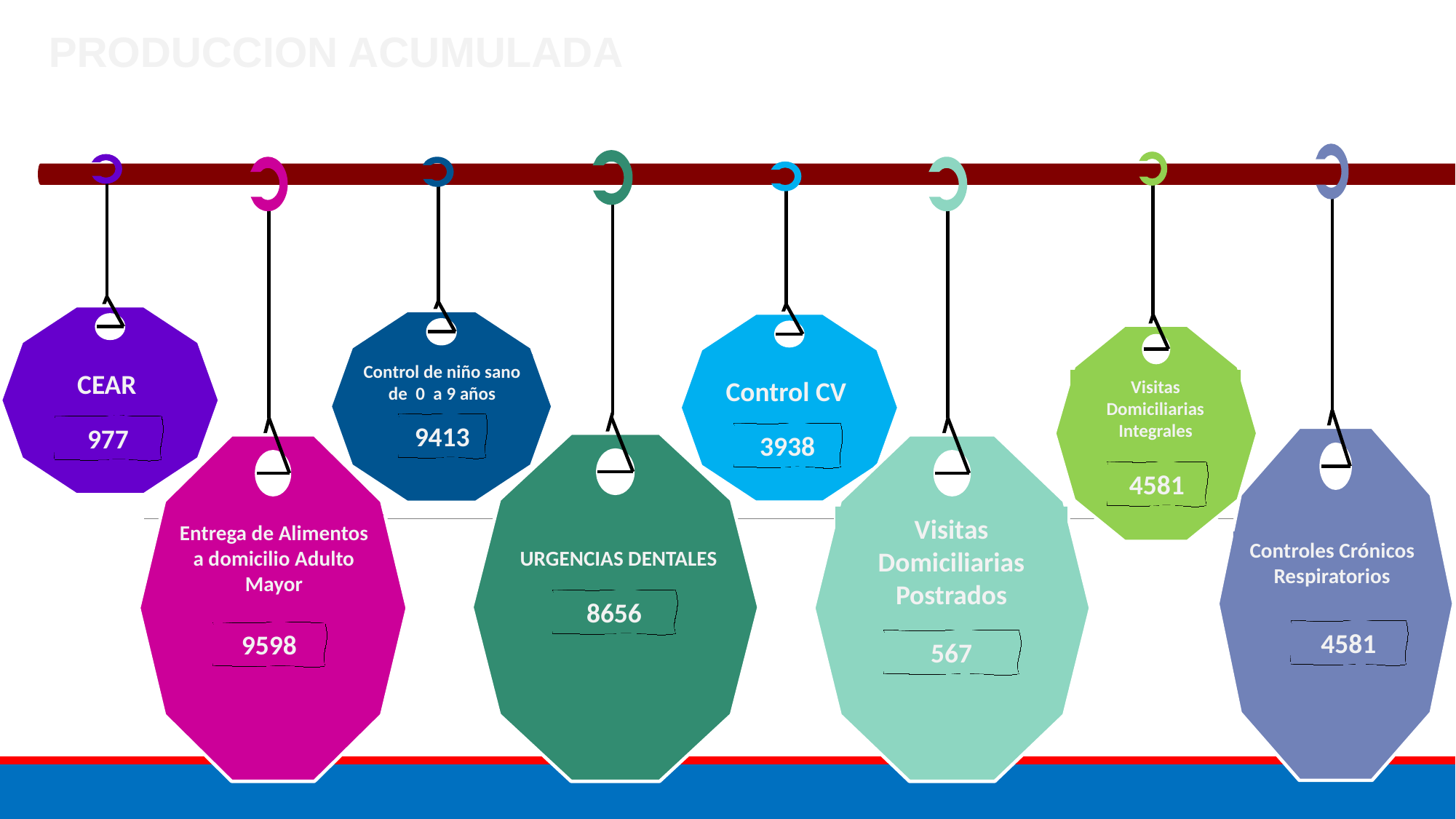

PRODUCCION ACUMULADA

Controles Crónicos Respiratorios
4581

URGENCIAS DENTALES
8656

Visitas Domiciliarias Integrales
4581

CEAR
977

Control de niño sano de  0  a 9 años
9413

Entrega de Alimentos a domicilio Adulto Mayor
9598

Visitas Domiciliarias Postrados
567

Control CV
3938